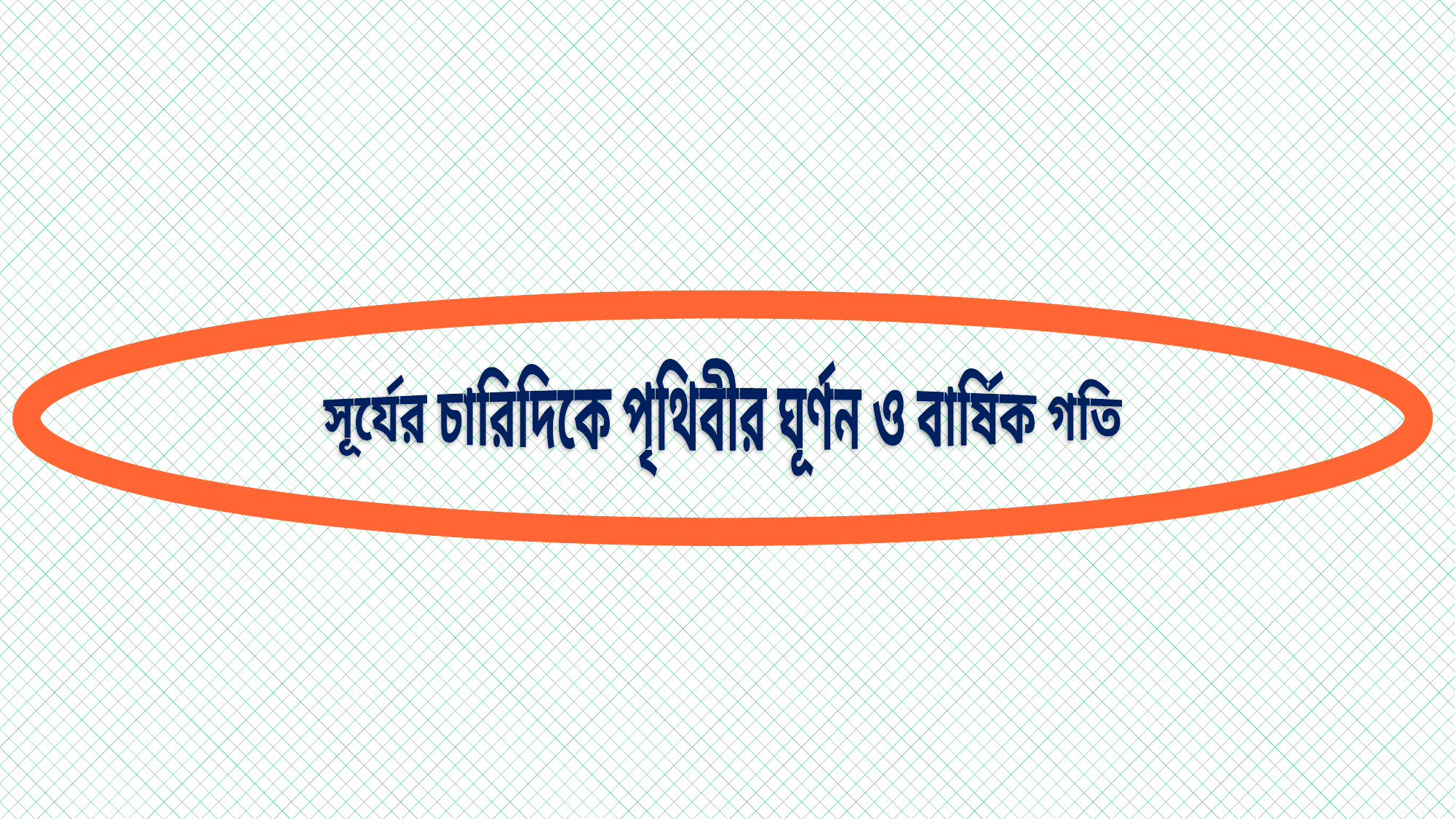

সূর্যের চারিদিকে পৃথিবীর ঘূর্ণন ও বার্ষিক গতি